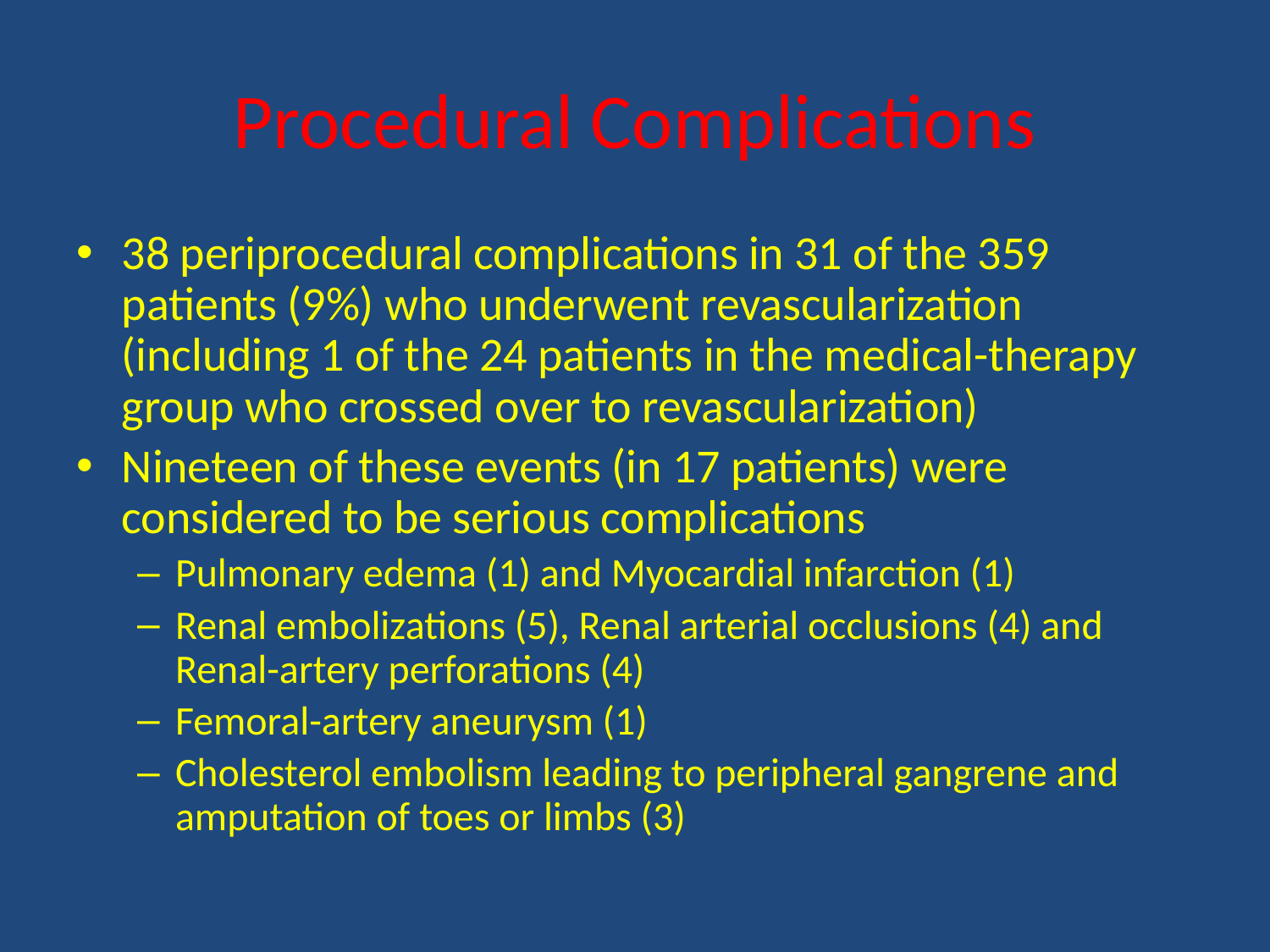

# Procedural Complications
38 periprocedural complications in 31 of the 359 patients (9%) who underwent revascularization (including 1 of the 24 patients in the medical-therapy group who crossed over to revascularization)
Nineteen of these events (in 17 patients) were considered to be serious complications
Pulmonary edema (1) and Myocardial infarction (1)
Renal embolizations (5), Renal arterial occlusions (4) and Renal-artery perforations (4)
Femoral-artery aneurysm (1)
Cholesterol embolism leading to peripheral gangrene and amputation of toes or limbs (3)